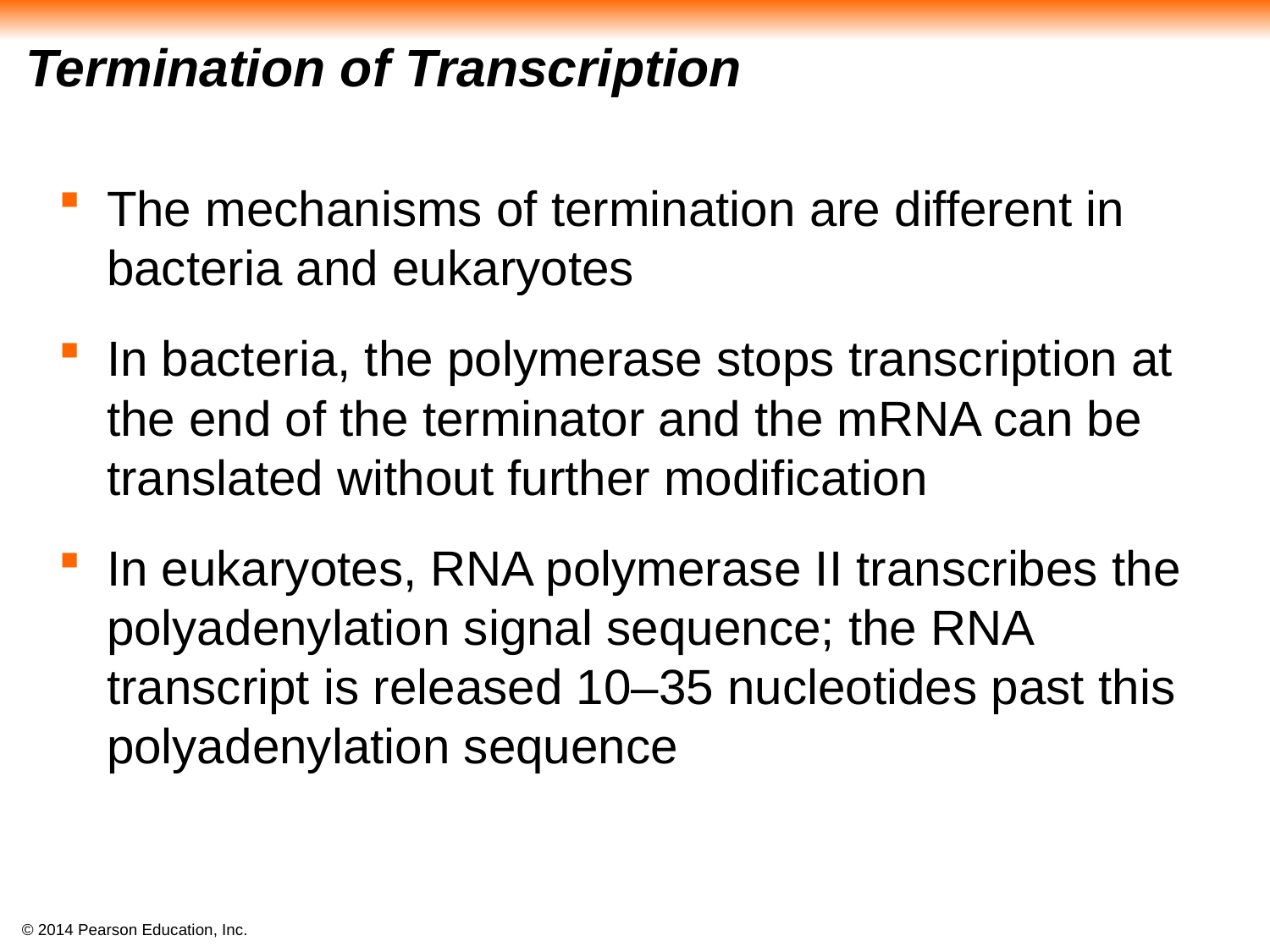

# Termination of Transcription
The mechanisms of termination are different in bacteria and eukaryotes
In bacteria, the polymerase stops transcription at the end of the terminator and the mRNA can be translated without further modification
In eukaryotes, RNA polymerase II transcribes the polyadenylation signal sequence; the RNA transcript is released 10–35 nucleotides past this polyadenylation sequence